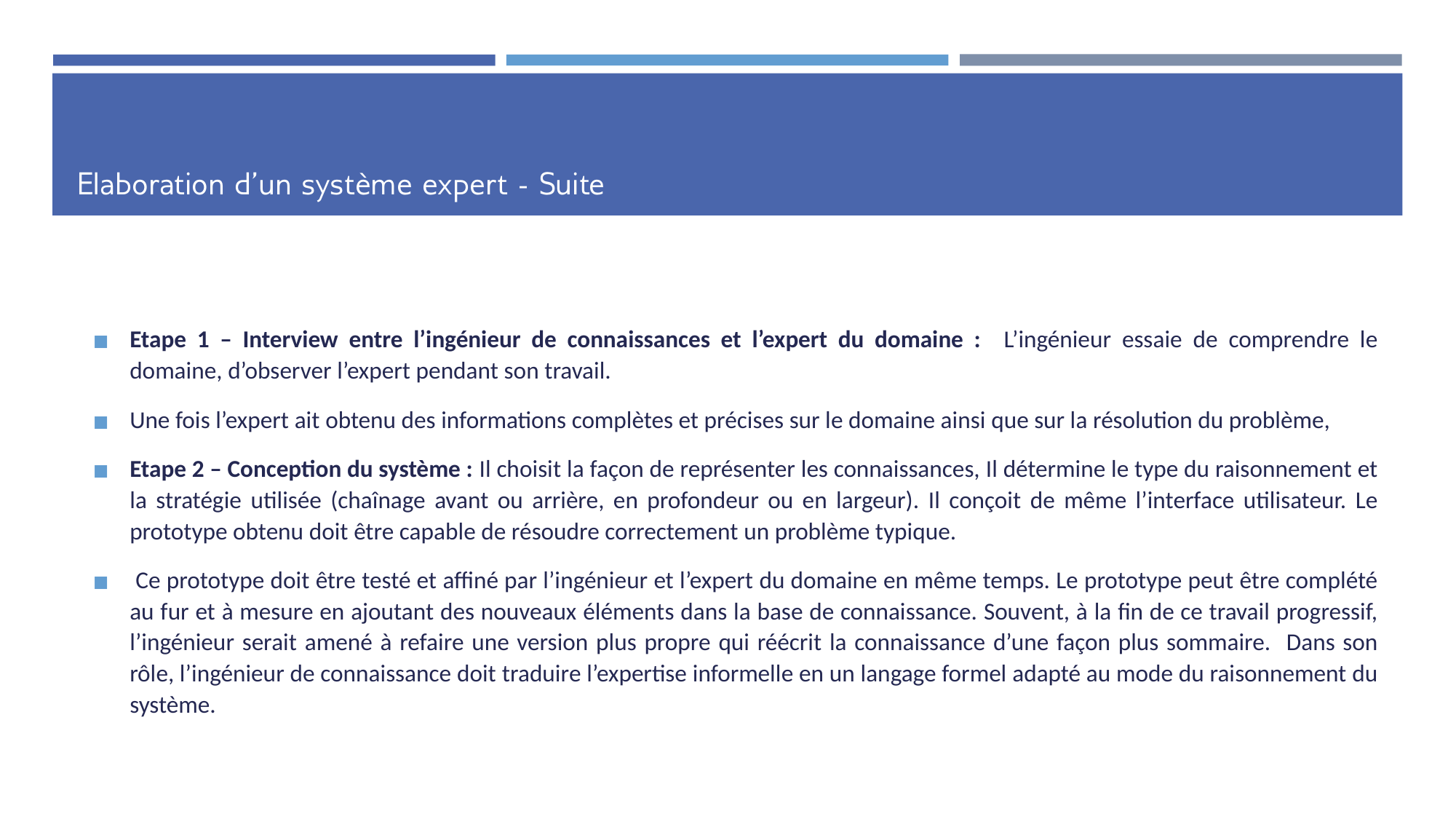

# Elaboration d’un système expert - Suite

Etape 1 – Interview entre l’ingénieur de connaissances et l’expert du domaine :  L’ingénieur essaie de comprendre le domaine, d’observer l’expert pendant son travail.
Une fois l’expert ait obtenu des informations complètes et précises sur le domaine ainsi que sur la résolution du problème,
Etape 2 – Conception du système : Il choisit la façon de représenter les connaissances, Il détermine le type du raisonnement et la stratégie utilisée (chaînage avant ou arrière, en profondeur ou en largeur). Il conçoit de même l’interface utilisateur. Le prototype obtenu doit être capable de résoudre correctement un problème typique.
 Ce prototype doit être testé et affiné par l’ingénieur et l’expert du domaine en même temps. Le prototype peut être complété au fur et à mesure en ajoutant des nouveaux éléments dans la base de connaissance. Souvent, à la fin de ce travail progressif, l’ingénieur serait amené à refaire une version plus propre qui réécrit la connaissance d’une façon plus sommaire.  Dans son rôle, l’ingénieur de connaissance doit traduire l’expertise informelle en un langage formel adapté au mode du raisonnement du système.